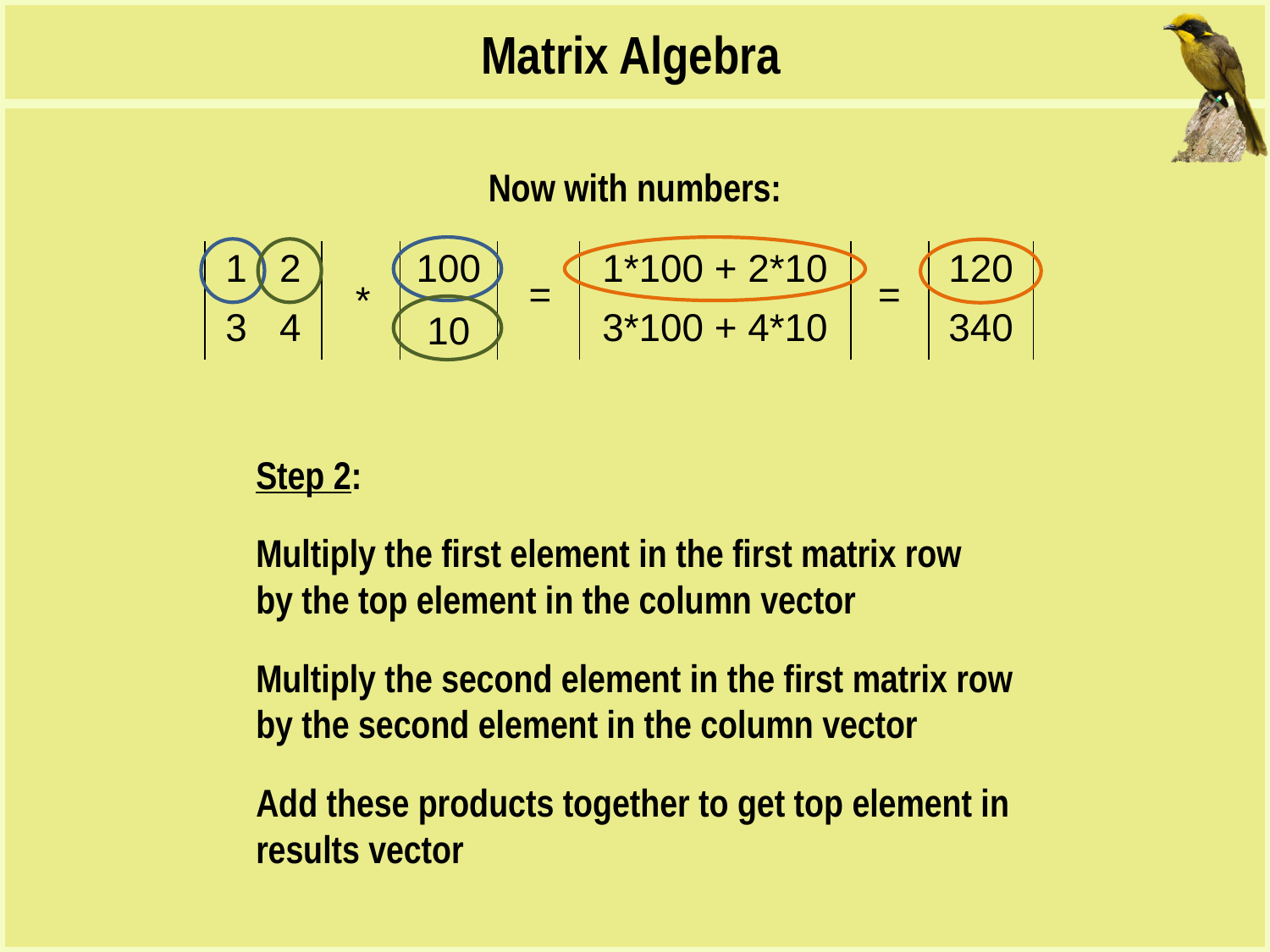

Matrix Algebra

Now with numbers:

| 1 2 |
| --- |
| 3 4 |
| 100 |
| --- |
| 10 |
| 1\*100 + 2\*10 |
| --- |
| 3\*100 + 4\*10 |
| 120 |
| --- |
| 340 |
| = |
| --- |
| = |
| --- |
| \* |
| --- |
Step 2:

Multiply the first element in the first matrix row
by the top element in the column vector

Multiply the second element in the first matrix row
by the second element in the column vector

Add these products together to get top element in results vector